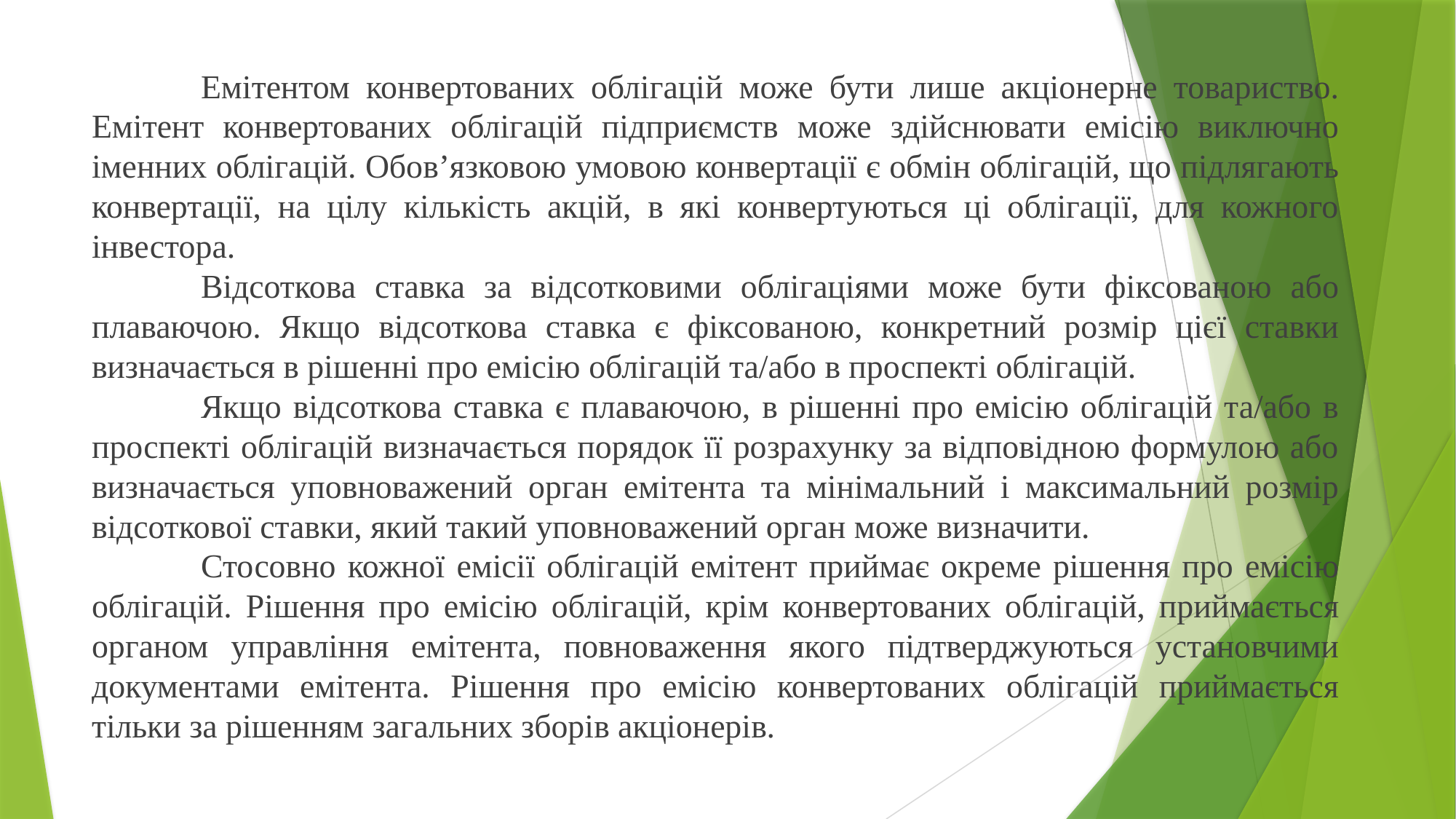

Емітентом конвертованих облігацій може бути лише акціонерне товариство. Емітент конвертованих облігацій підприємств може здійснювати емісію виключно іменних облігацій. Обов’язковою умовою конвертації є обмін облігацій, що підлягають конвертації, на цілу кількість акцій, в які конвертуються ці облігації, для кожного інвестора.
	Відсоткова ставка за відсотковими облігаціями може бути фіксованою або плаваючою. Якщо відсоткова ставка є фіксованою, конкретний розмір цієї ставки визначається в рішенні про емісію облігацій та/або в проспекті облігацій.
	Якщо відсоткова ставка є плаваючою, в рішенні про емісію облігацій та/або в проспекті облігацій визначається порядок її розрахунку за відповідною формулою або визначається уповноважений орган емітента та мінімальний і максимальний розмір відсоткової ставки, який такий уповноважений орган може визначити.
	Стосовно кожної емісії облігацій емітент приймає окреме рішення про емісію облігацій. Рішення про емісію облігацій, крім конвертованих облігацій, приймається органом управління емітента, повноваження якого підтверджуються установчими документами емітента. Рішення про емісію конвертованих облігацій приймається тільки за рішенням загальних зборів акціонерів.